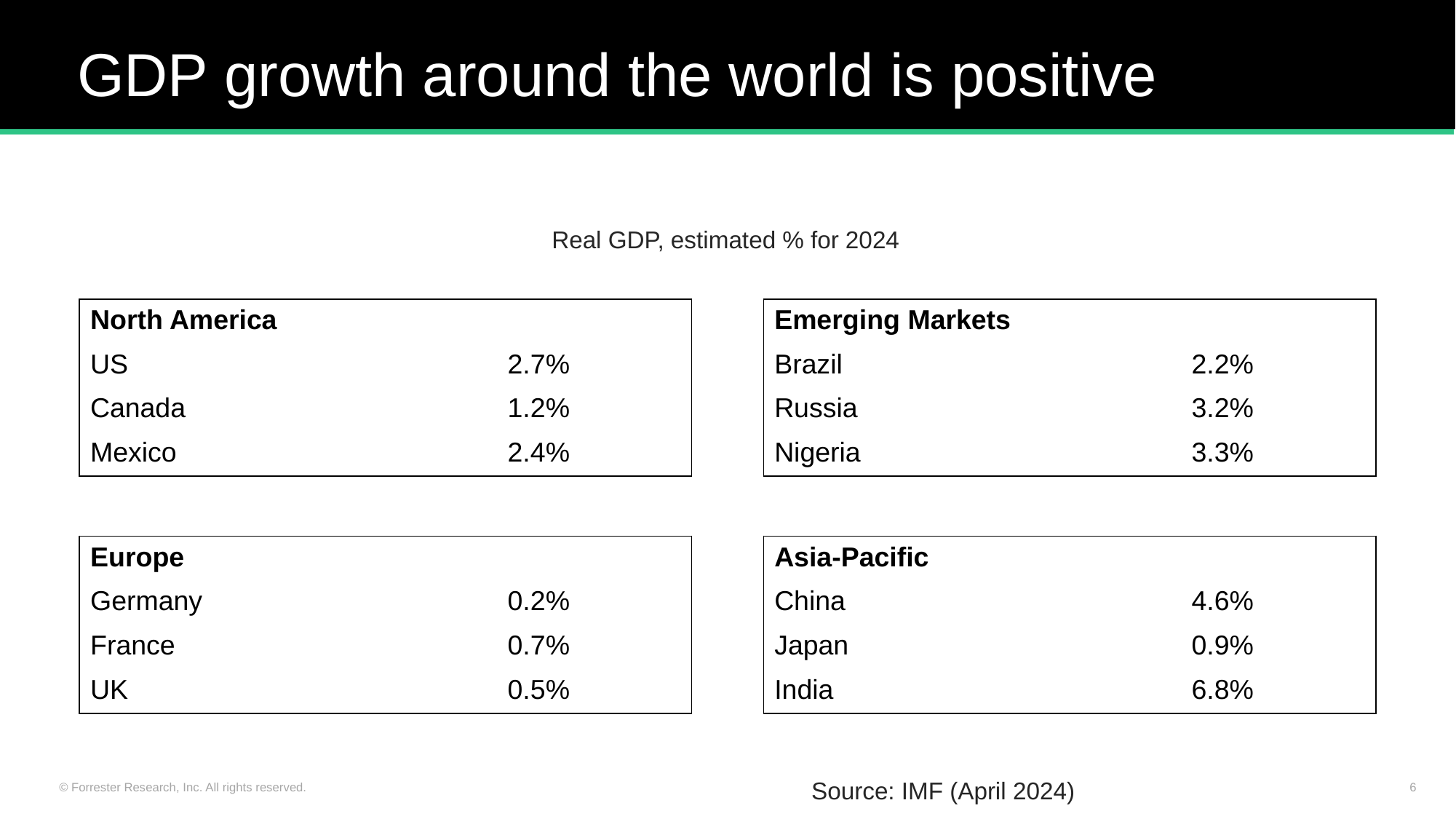

# GDP growth around the world is positive
GDP growth around the world is positive

Real GDP, estimated % for 2024
| North America |  |
| --- | --- |
| US | 2.7% |
| Canada | 1.2% |
| Mexico | 2.4% |
| Emerging Markets |  |
| --- | --- |
| Brazil | 2.2% |
| Russia | 3.2% |
| Nigeria | 3.3% |
| Europe |  |
| --- | --- |
| Germany | 0.2% |
| France | 0.7% |
| UK | 0.5% |
| Asia-Pacific |  |
| --- | --- |
| China | 4.6% |
| Japan | 0.9% |
| India | 6.8% |
Source: IMF (April 2024)